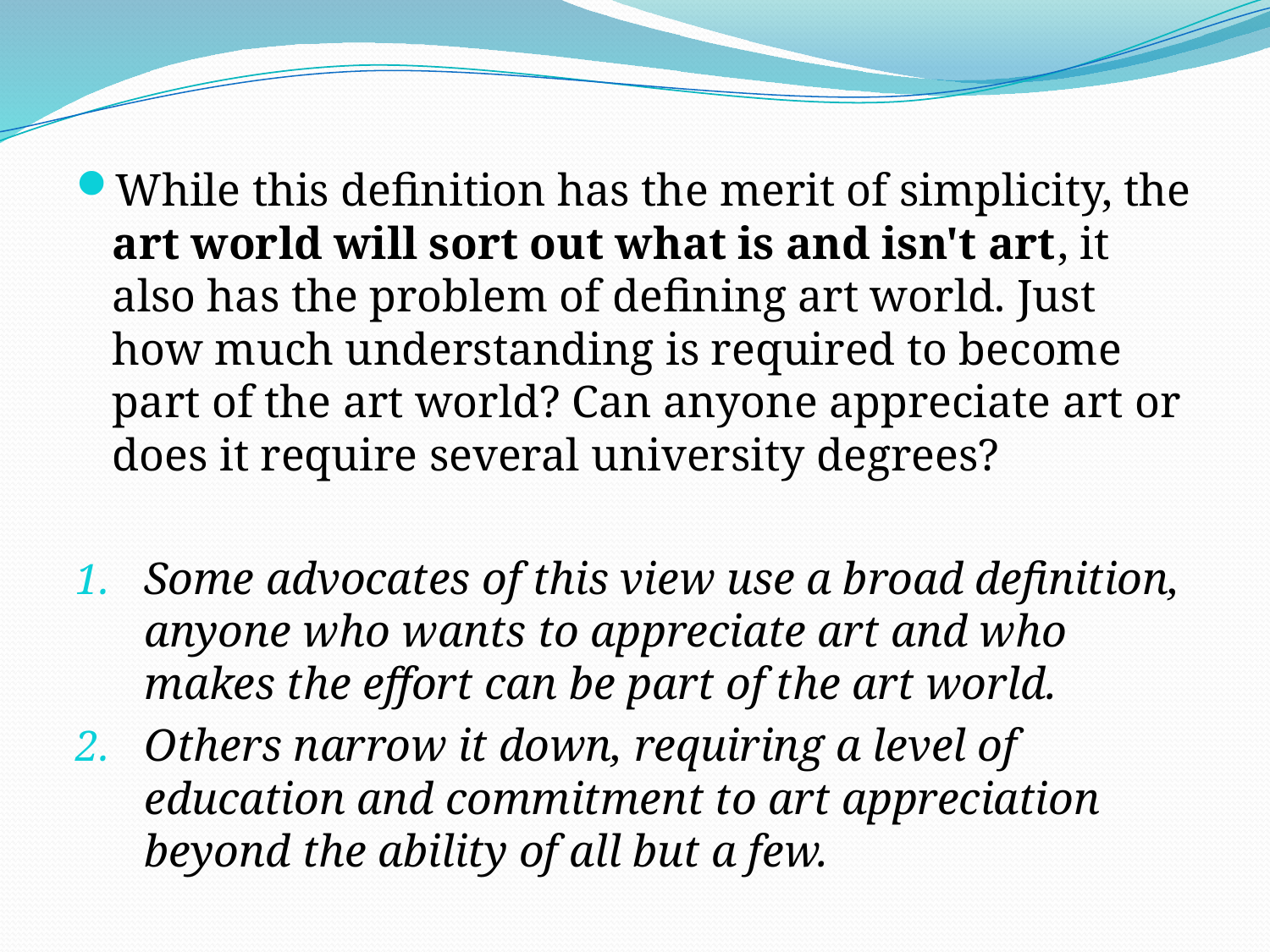

While this definition has the merit of simplicity, the art world will sort out what is and isn't art, it also has the problem of defining art world. Just how much understanding is required to become part of the art world? Can anyone appreciate art or does it require several university degrees?

Some advocates of this view use a broad definition, anyone who wants to appreciate art and who makes the effort can be part of the art world.
Others narrow it down, requiring a level of education and commitment to art appreciation beyond the ability of all but a few.